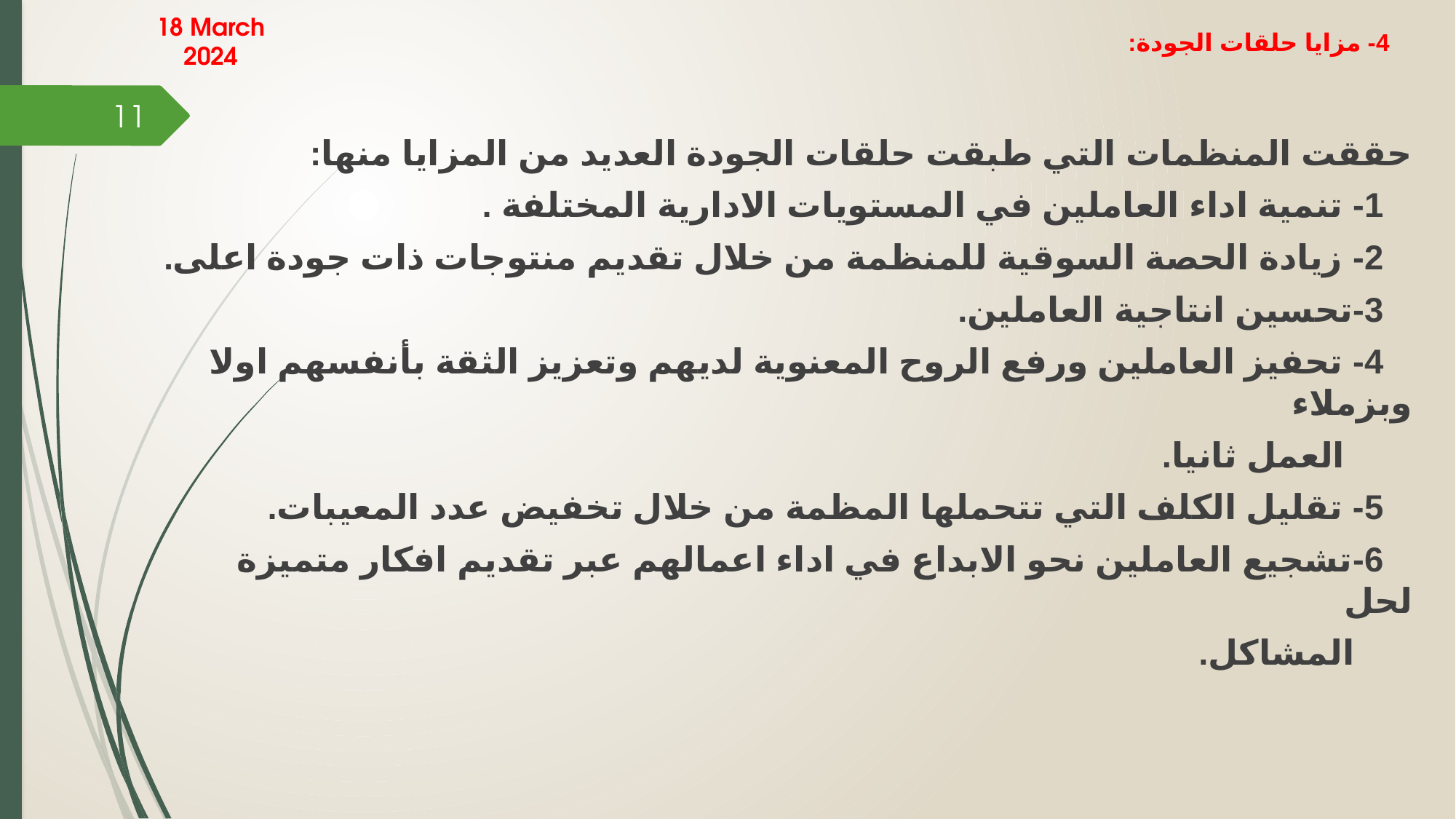

# 4- مزايا حلقات الجودة:
18 March 2024
11
حققت المنظمات التي طبقت حلقات الجودة العديد من المزايا منها:
   1- تنمية اداء العاملين في المستويات الادارية المختلفة .
   2- زيادة الحصة السوقية للمنظمة من خلال تقديم منتوجات ذات جودة اعلى.
   3-تحسين انتاجية العاملين.
   4- تحفيز العاملين ورفع الروح المعنوية لديهم وتعزيز الثقة بأنفسهم اولا وبزملاء
       العمل ثانيا.
   5- تقليل الكلف التي تتحملها المظمة من خلال تخفيض عدد المعيبات.
   6-تشجيع العاملين نحو الابداع في اداء اعمالهم عبر تقديم افكار متميزة لحل
      المشاكل.